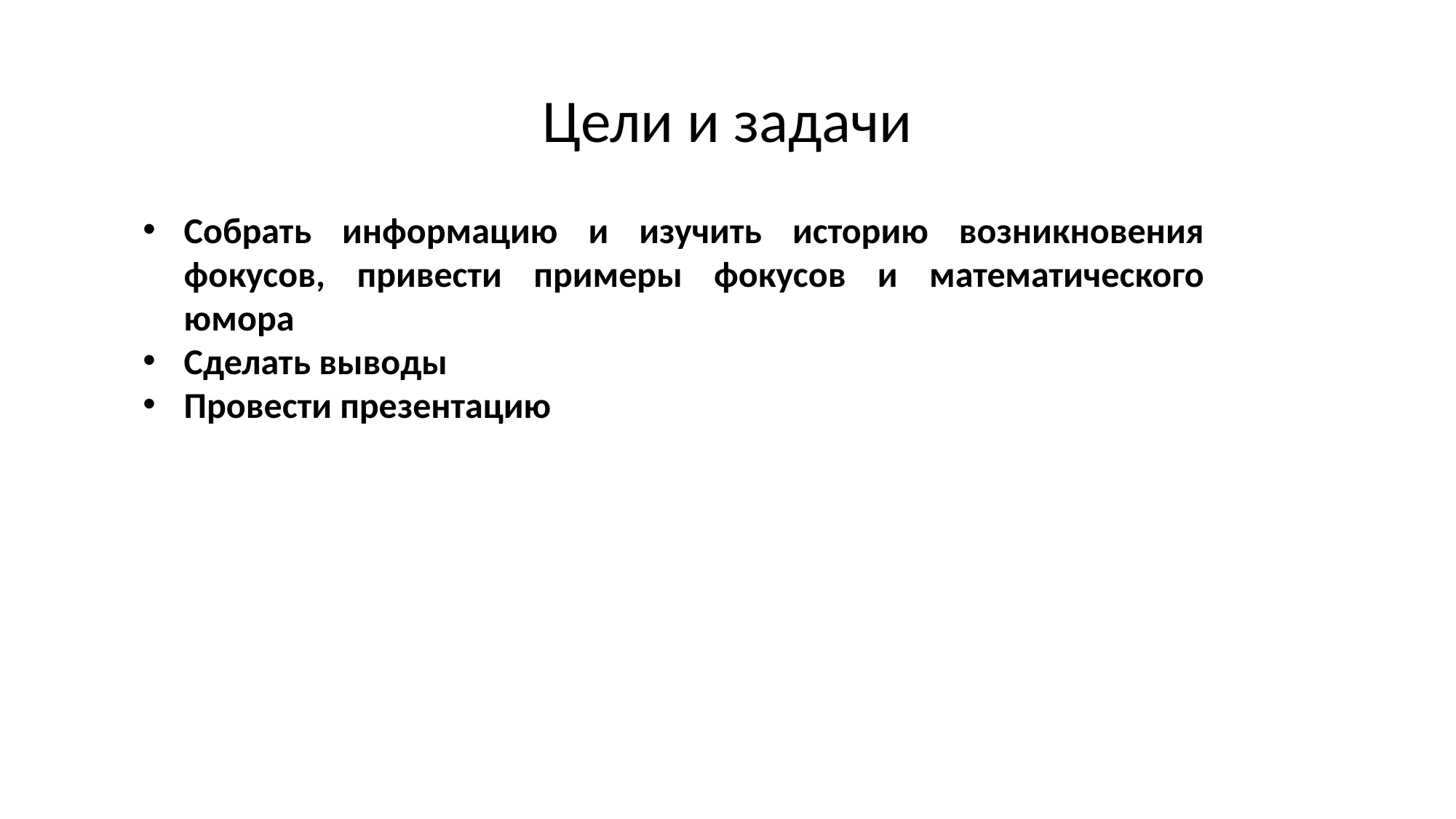

# Цели и задачи
Собрать информацию и изучить историю возникновения фокусов, привести примеры фокусов и математического юмора
Сделать выводы
Провести презентацию